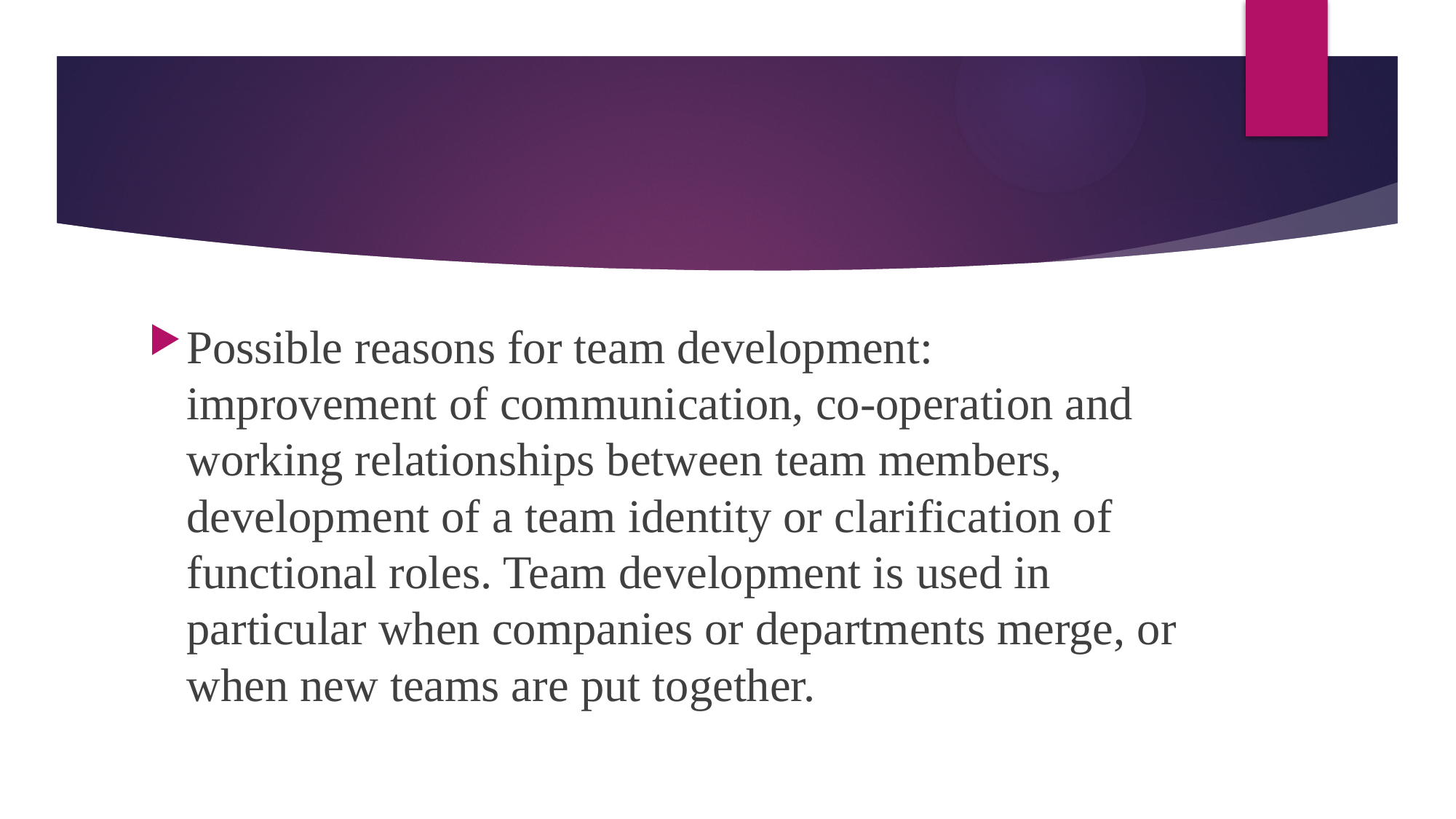

#
Possible reasons for team development: improvement of communication, co-operation and working relationships between team members, development of a team identity or clarification of functional roles. Team development is used in particular when companies or departments merge, or when new teams are put together.